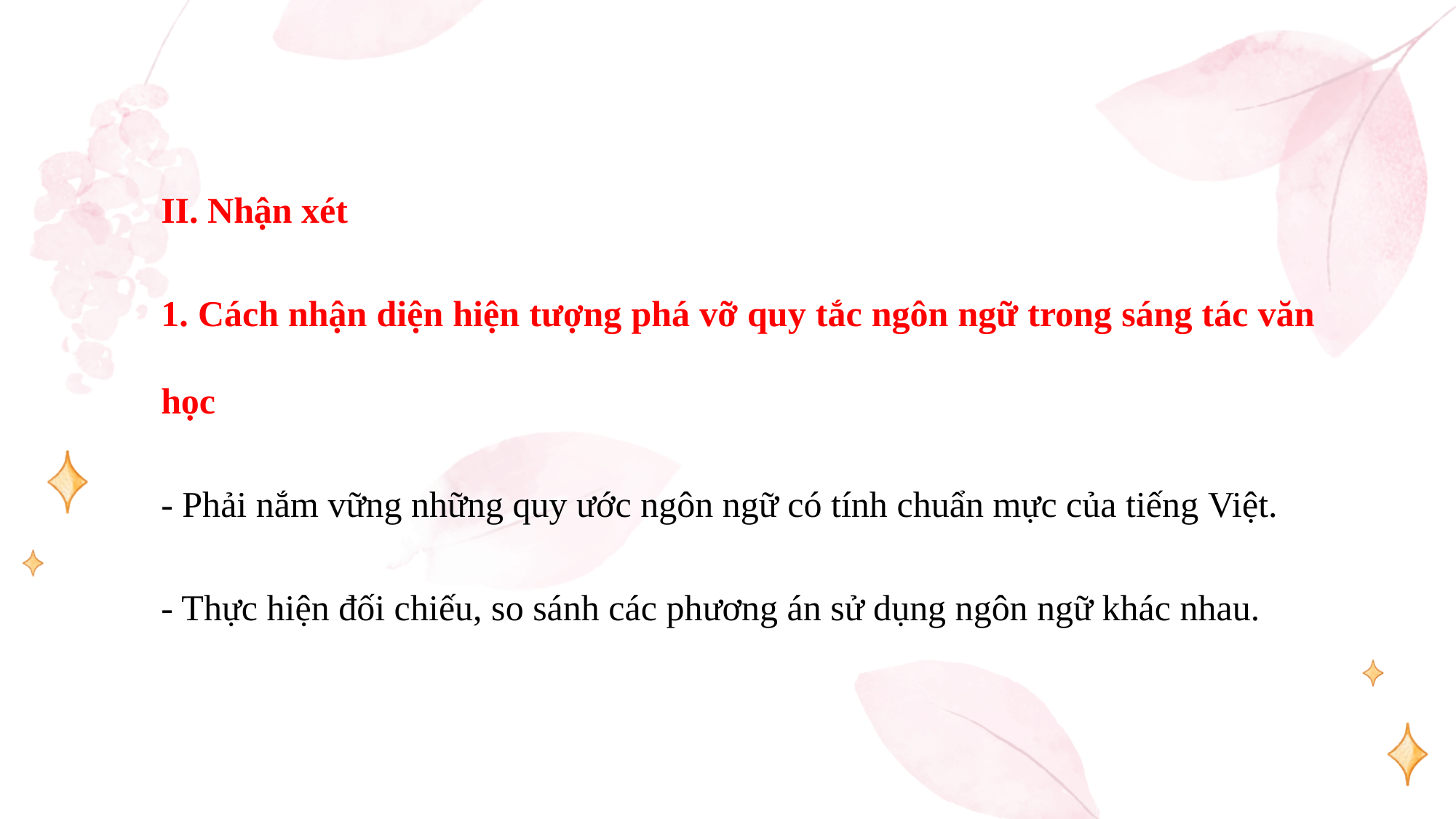

II. Nhận xét
1. Cách nhận diện hiện tượng phá vỡ quy tắc ngôn ngữ trong sáng tác văn học
- Phải nắm vững những quy ước ngôn ngữ có tính chuẩn mực của tiếng Việt.
- Thực hiện đối chiếu, so sánh các phương án sử dụng ngôn ngữ khác nhau.